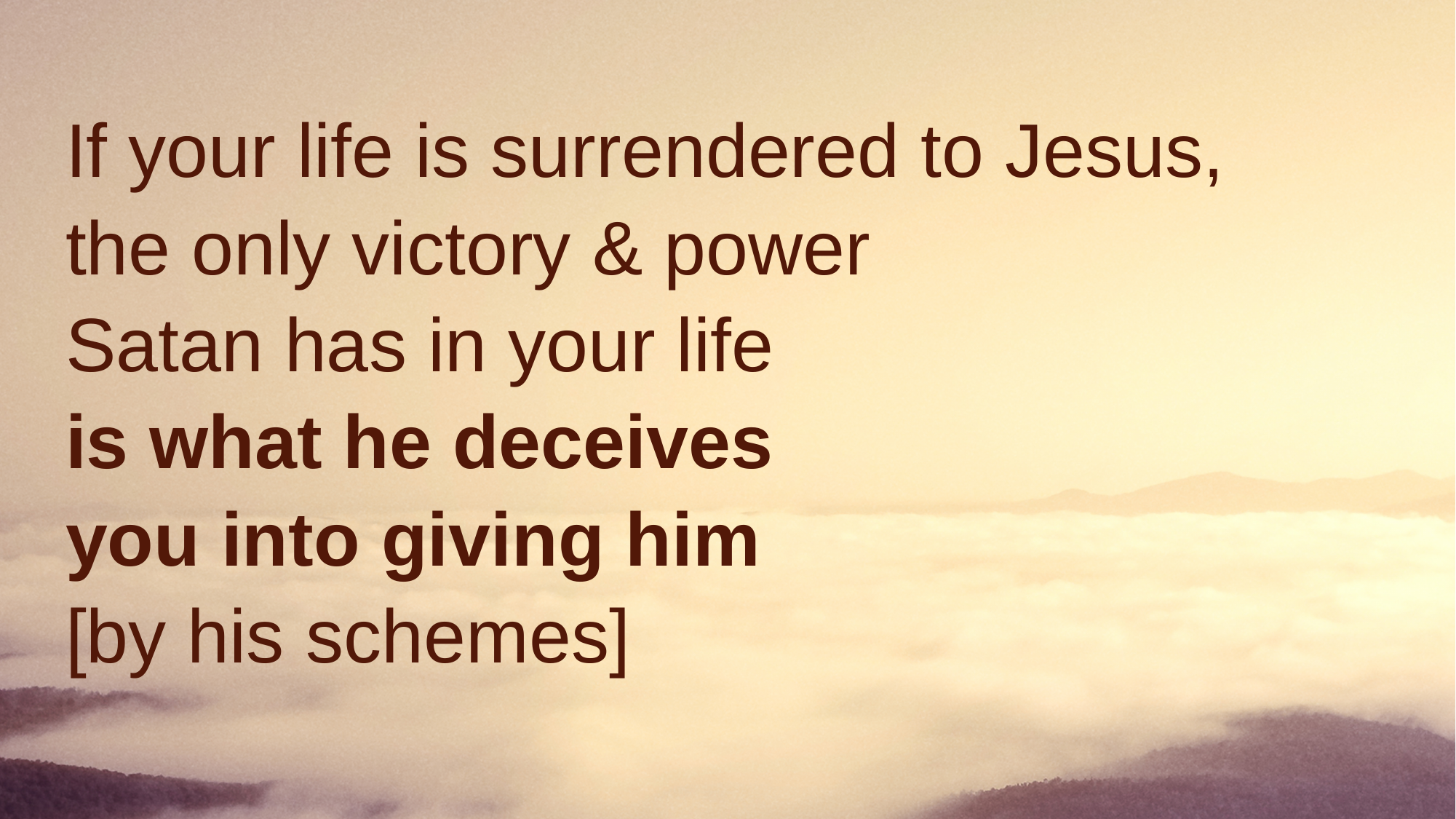

If your life is surrendered to Jesus,
the only victory & power
Satan has in your life
is what he deceives
you into giving him
[by his schemes]